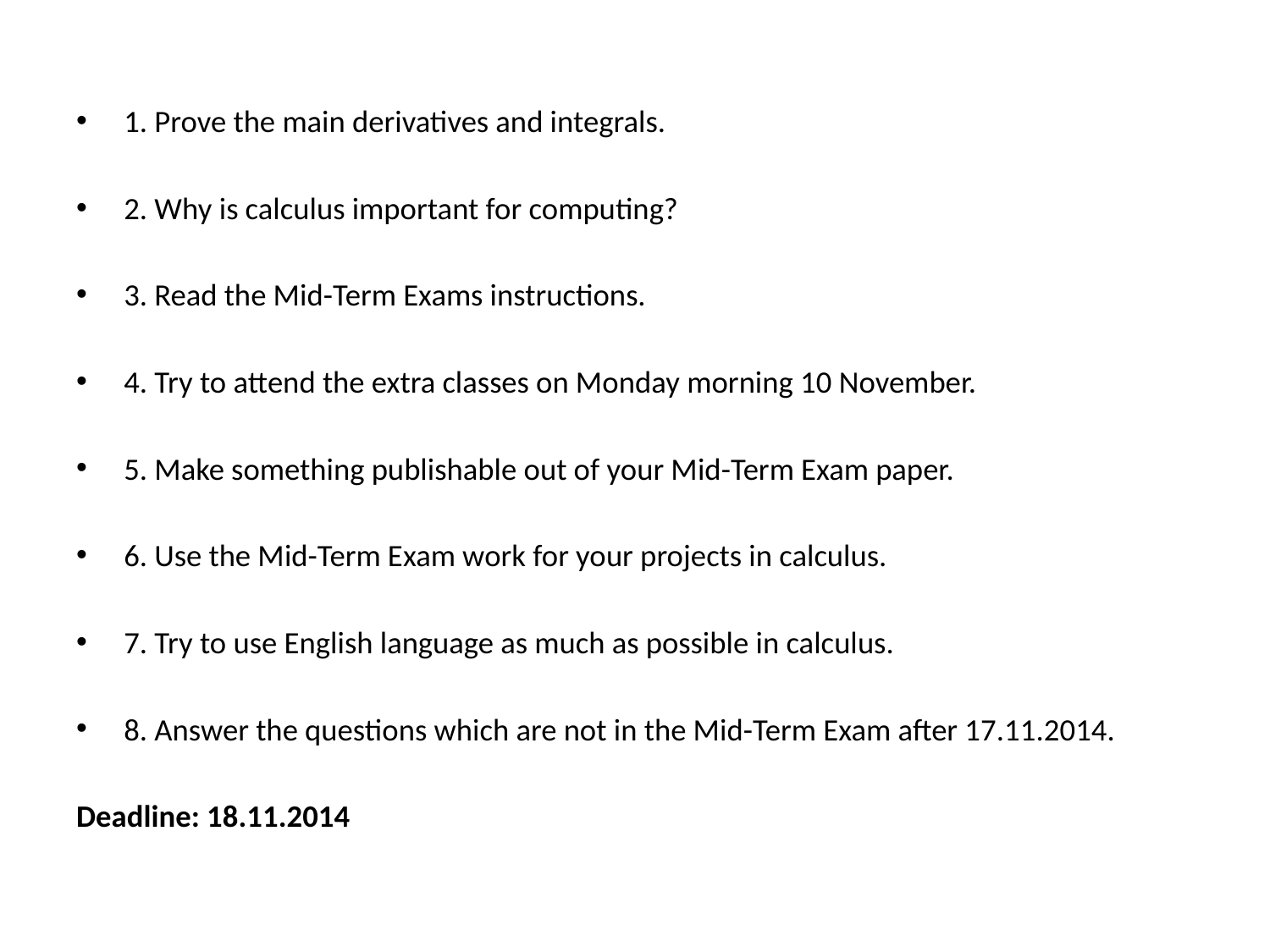

1. Prove the main derivatives and integrals.

2. Why is calculus important for computing?

3. Read the Mid-Term Exams instructions.

4. Try to attend the extra classes on Monday morning 10 November.

5. Make something publishable out of your Mid-Term Exam paper.

6. Use the Mid-Term Exam work for your projects in calculus.

7. Try to use English language as much as possible in calculus.

8. Answer the questions which are not in the Mid-Term Exam after 17.11.2014.

Deadline: 18.11.2014